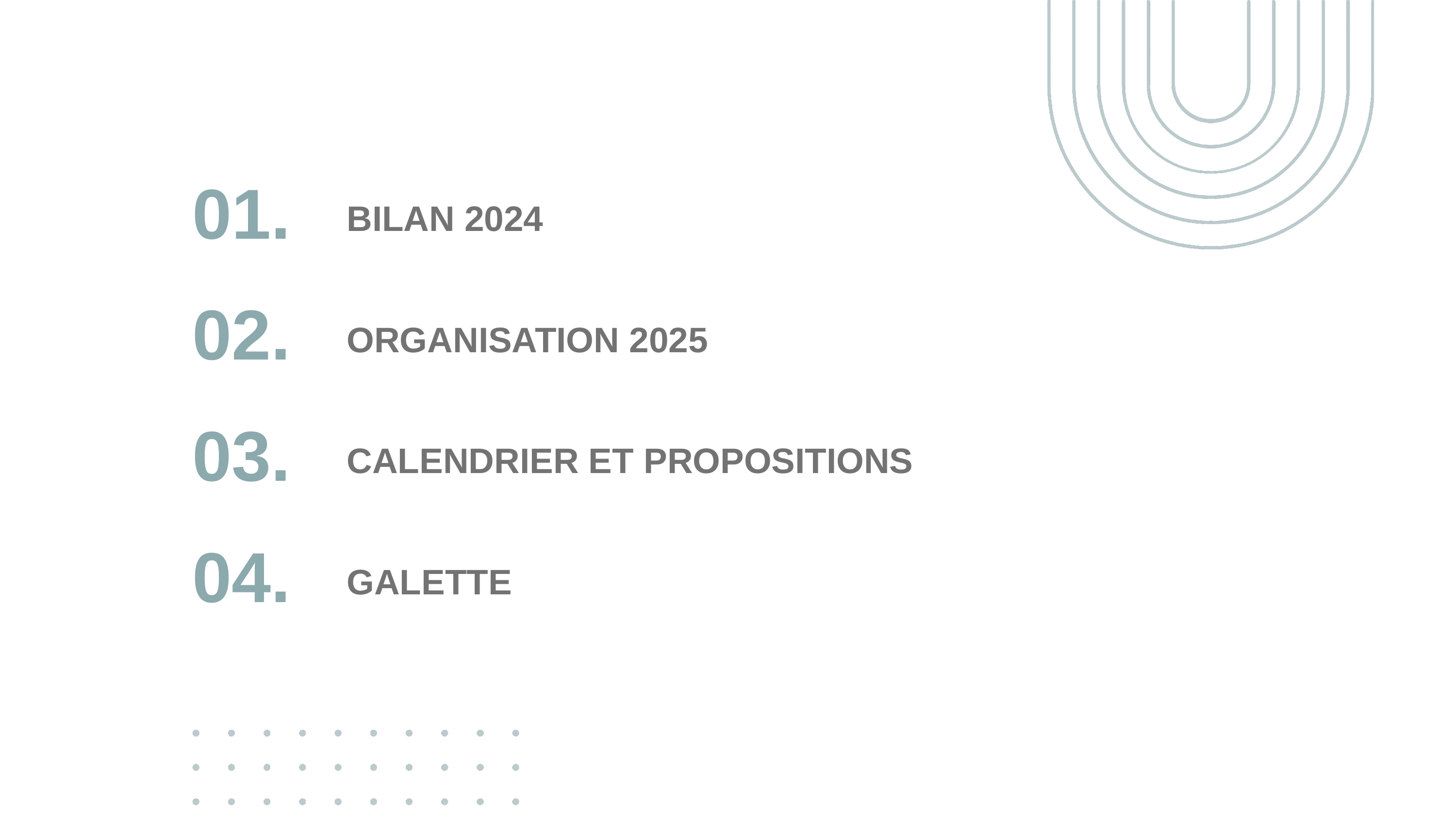

01.
BILAN 2024
02.
ORGANISATION 2025
03.
CALENDRIER ET PROPOSITIONS
04.

GALETTE